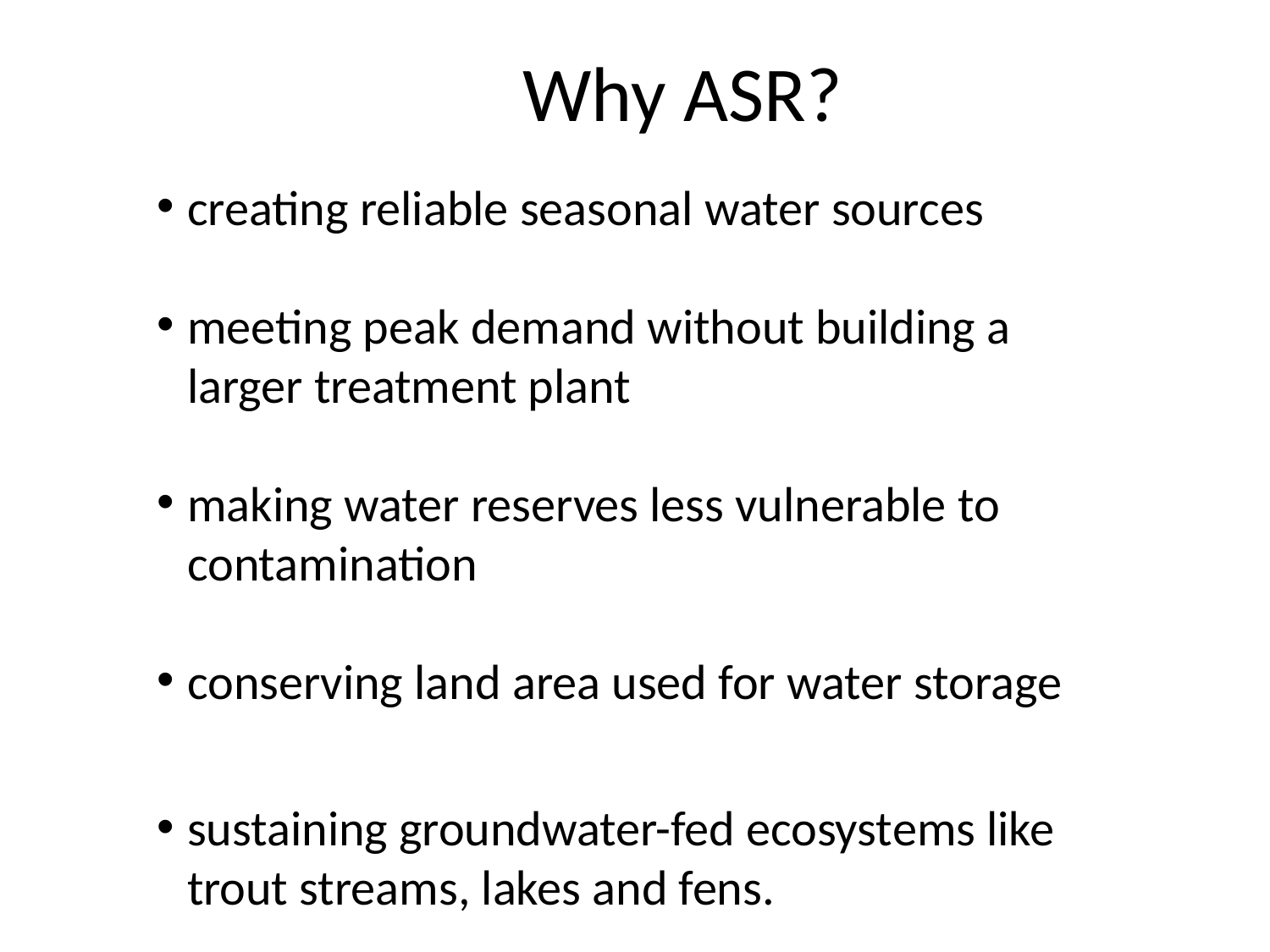

# Why ASR?
creating reliable seasonal water sources

meeting peak demand without building a larger treatment plant

making water reserves less vulnerable to contamination

conserving land area used for water storage

sustaining groundwater-fed ecosystems like trout streams, lakes and fens.